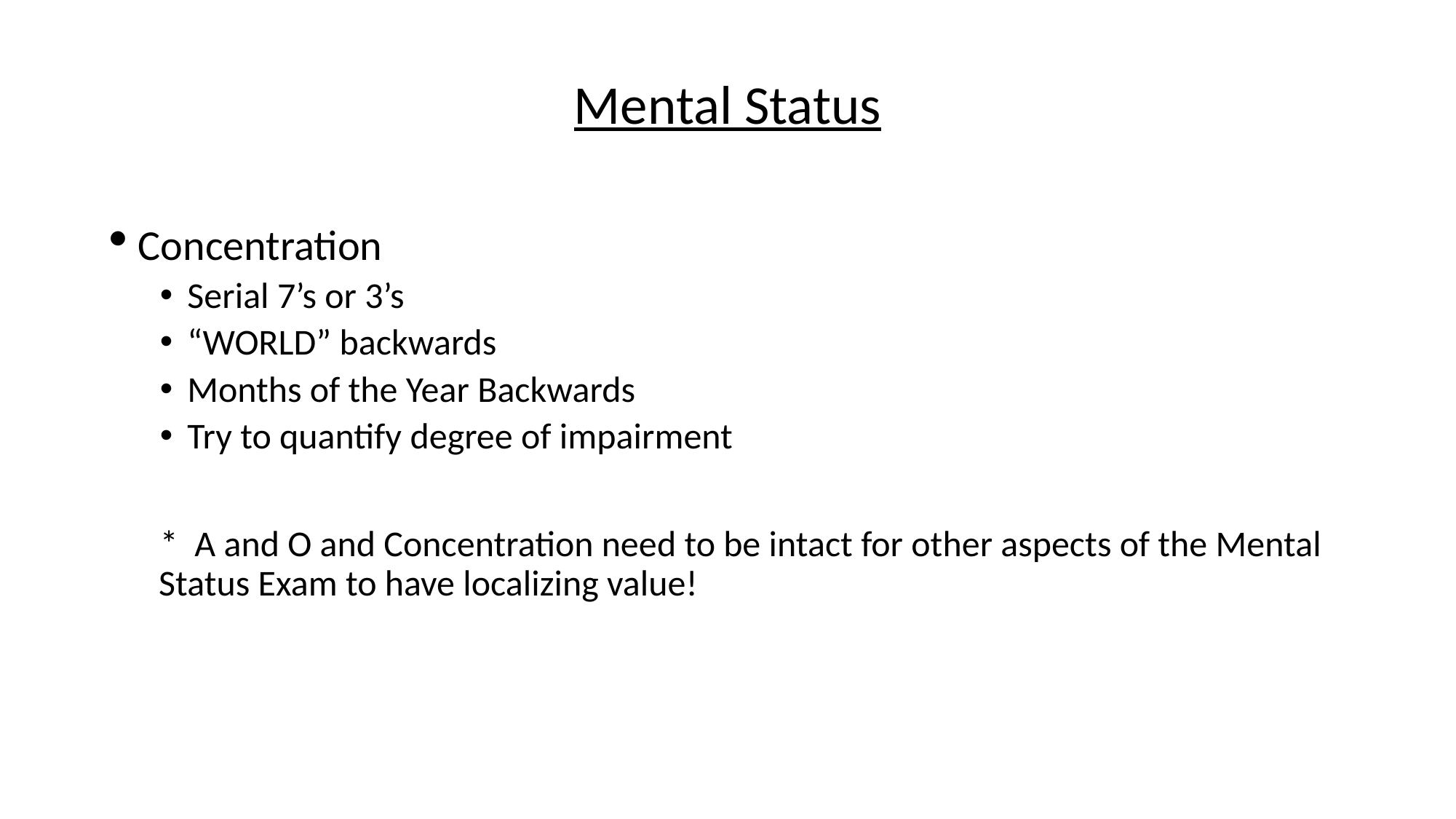

# Mental Status
Concentration
Serial 7’s or 3’s
“WORLD” backwards
Months of the Year Backwards
Try to quantify degree of impairment

*  A and O and Concentration need to be intact for other aspects of the Mental Status Exam to have localizing value!